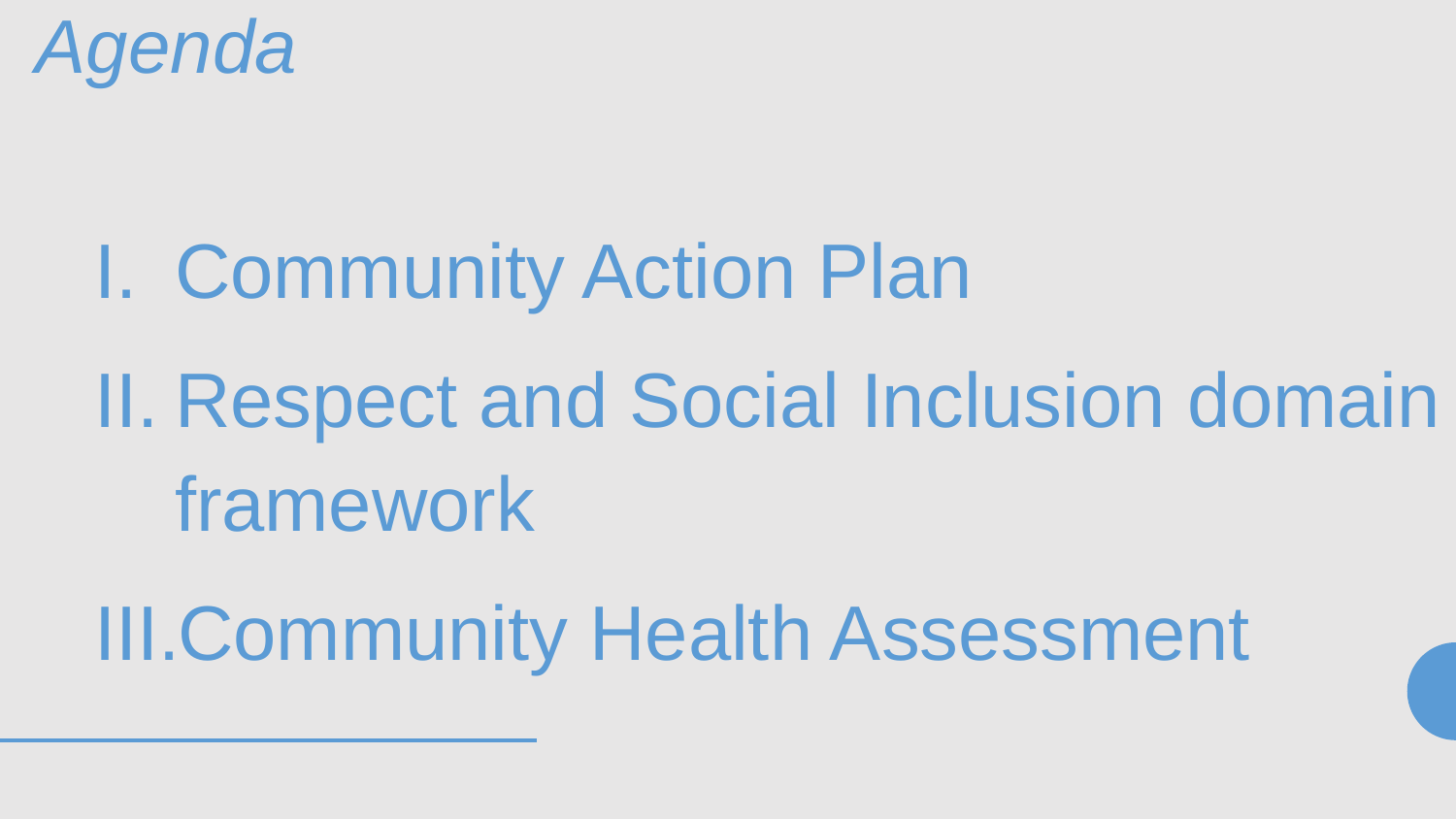

Agenda
Community Action Plan
Respect and Social Inclusion domain framework
Community Health Assessment